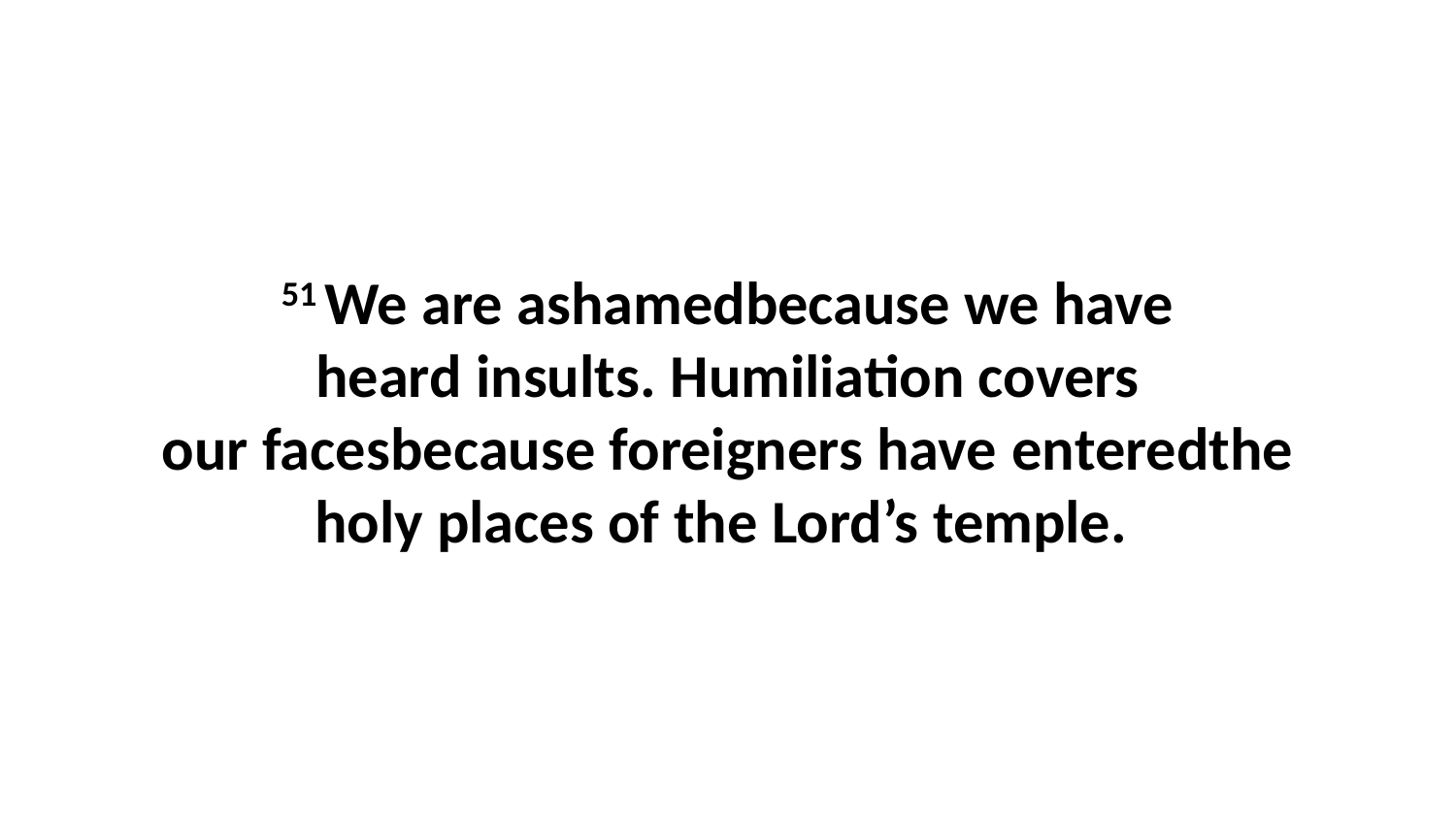

51 We are ashamedbecause we have heard insults. Humiliation covers our facesbecause foreigners have enteredthe holy places of the Lord’s temple.